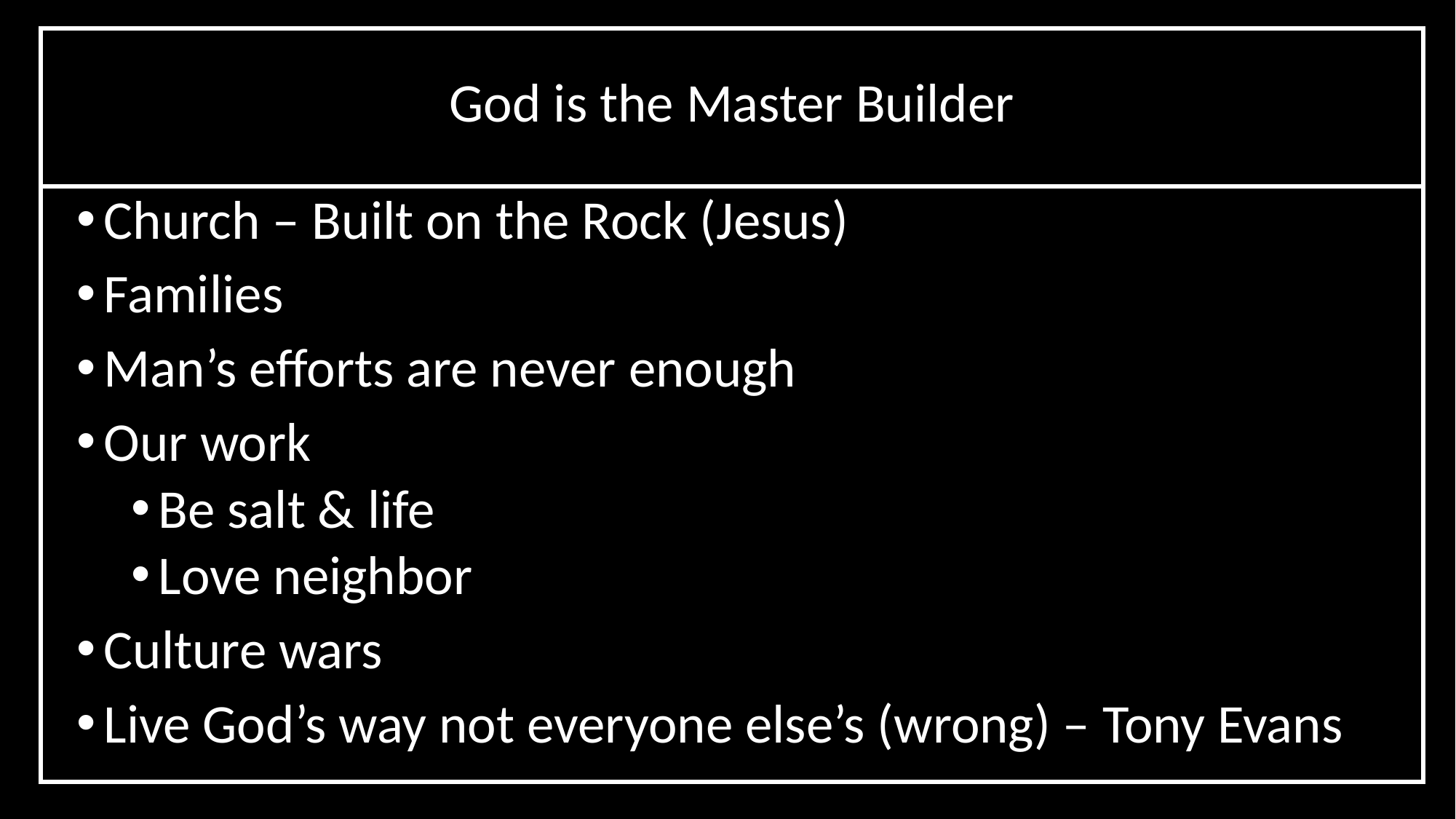

# God is the Master Builder
Church – Built on the Rock (Jesus)
Families
Man’s efforts are never enough
Our work
Be salt & life
Love neighbor
Culture wars
Live God’s way not everyone else’s (wrong) – Tony Evans